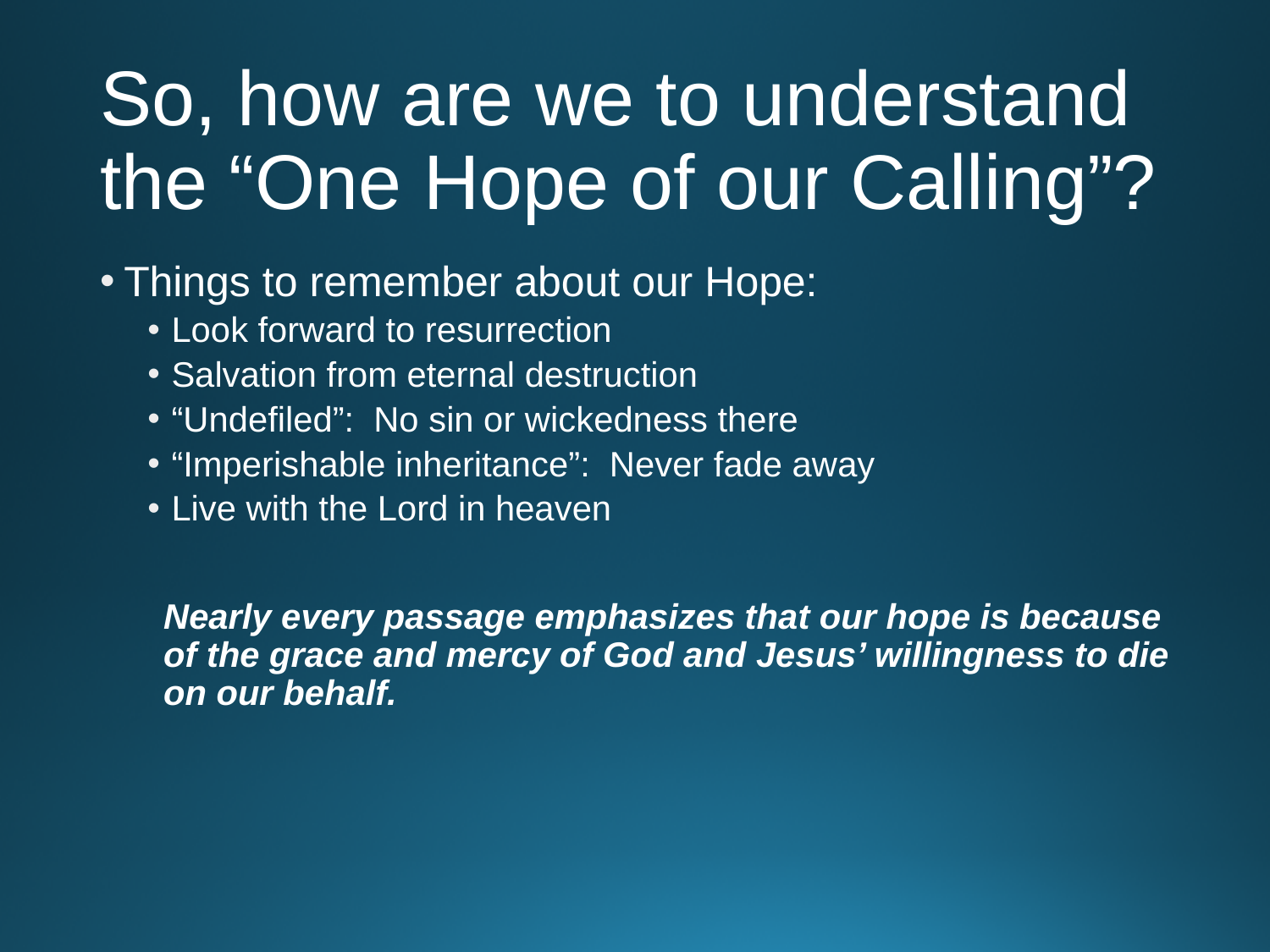

# So, how are we to understand the “One Hope of our Calling”?
Things to remember about our Hope:
Look forward to resurrection
Salvation from eternal destruction
“Undefiled”:  No sin or wickedness there
“Imperishable inheritance”:  Never fade away
Live with the Lord in heaven

Nearly every passage emphasizes that our hope is because of the grace and mercy of God and Jesus’ willingness to die on our behalf.